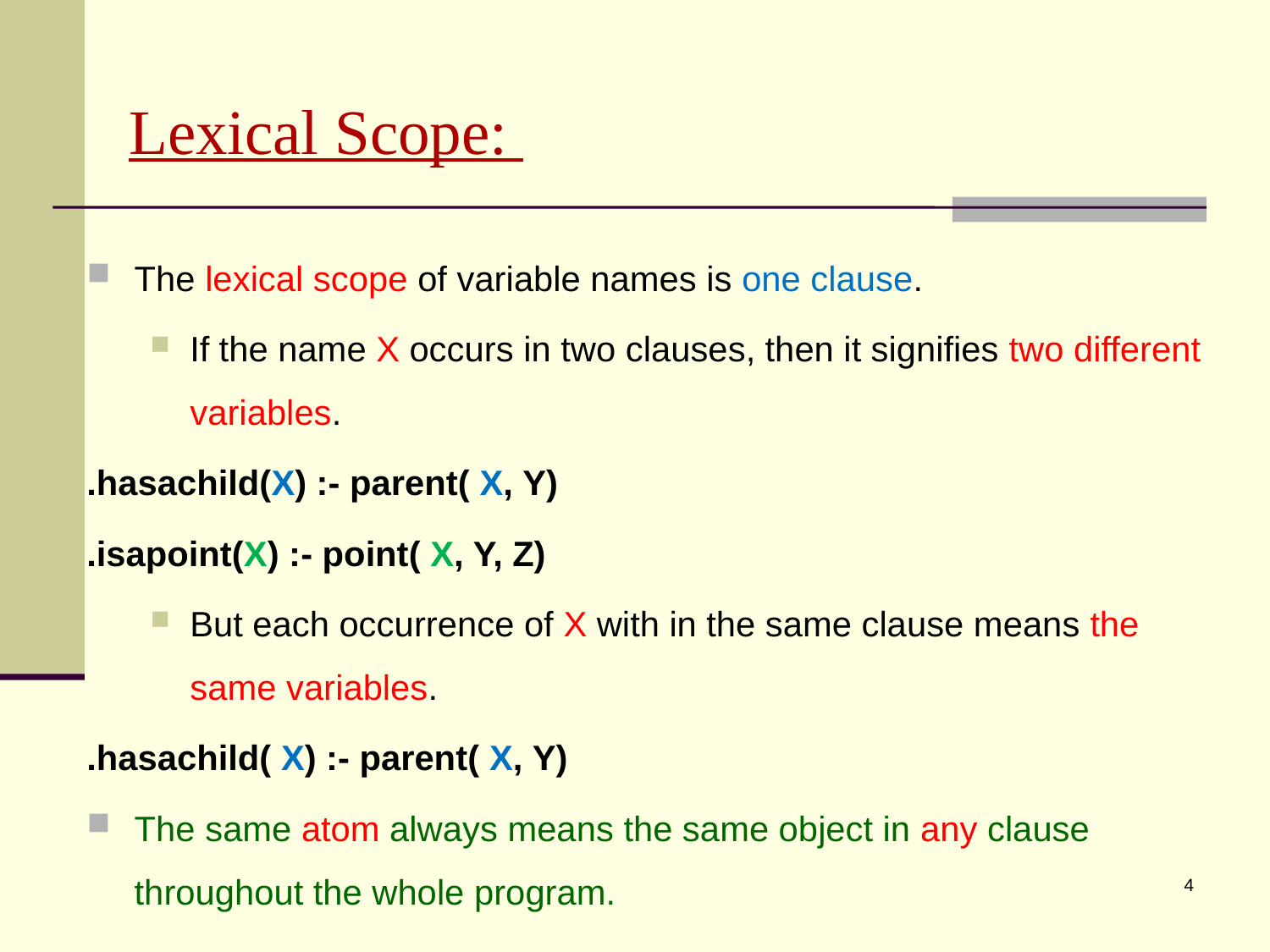

# Lexical Scope:
The lexical scope of variable names is one clause.
If the name X occurs in two clauses, then it signifies two different variables.
    hasachild(X) :- parent( X, Y).
    isapoint(X) :- point( X, Y, Z).
But each occurrence of X with in the same clause means the same variables.
    hasachild( X) :- parent( X, Y).
The same atom always means the same object in any clause throughout the whole program.
4